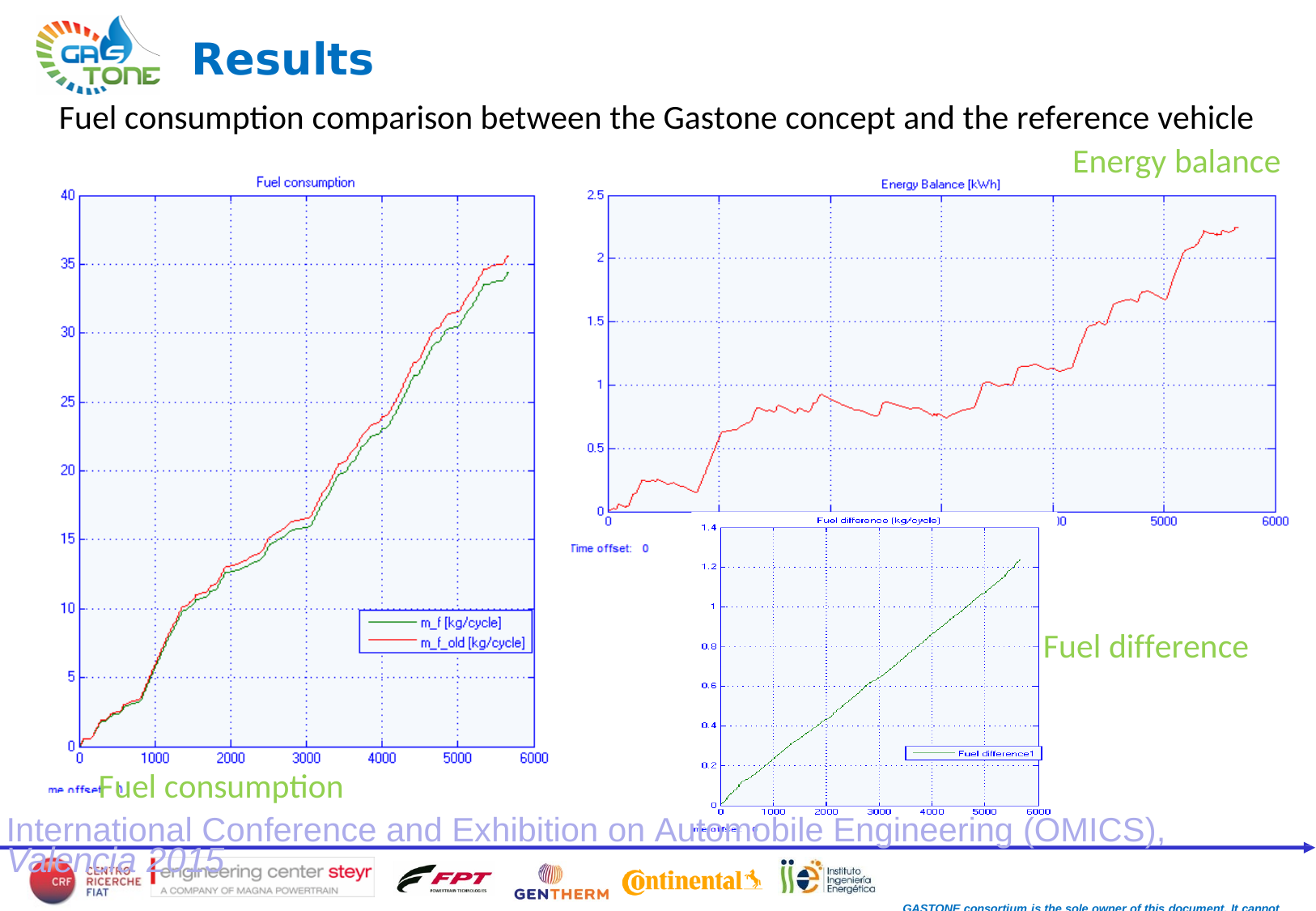

# Results
Fuel consumption comparison between the Gastone concept and the reference vehicle
Energy balance

Fuel difference

Fuel consumption
International Conference and Exhibition on Automobile Engineering (OMICS), Valencia 2015
GASTONE consortium is the sole owner of this document. It cannot be copied or given to third parties without permission.